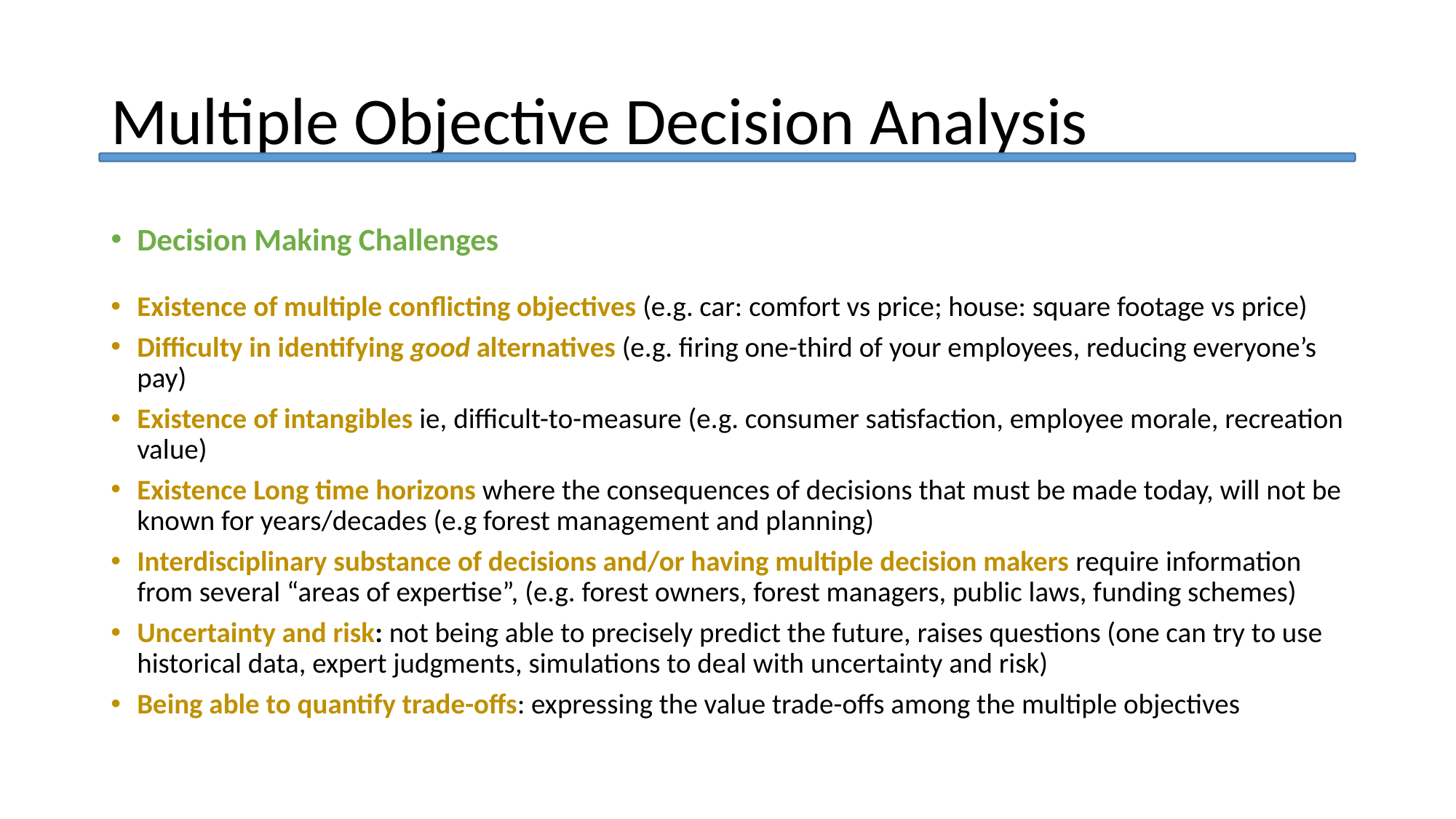

# Multiple Objective Decision Analysis

Decision Making Challenges

Existence of multiple conflicting objectives (e.g. car: comfort vs price; house: square footage vs price)
Difficulty in identifying good alternatives (e.g. firing one-third of your employees, reducing everyone’s pay)
Existence of intangibles ie, difficult-to-measure (e.g. consumer satisfaction, employee morale, recreation value)
Existence Long time horizons where the consequences of decisions that must be made today, will not be known for years/decades (e.g forest management and planning)
Interdisciplinary substance of decisions and/or having multiple decision makers require information from several “areas of expertise”, (e.g. forest owners, forest managers, public laws, funding schemes)
Uncertainty and risk: not being able to precisely predict the future, raises questions (one can try to use historical data, expert judgments, simulations to deal with uncertainty and risk)
Being able to quantify trade-offs: expressing the value trade-offs among the multiple objectives